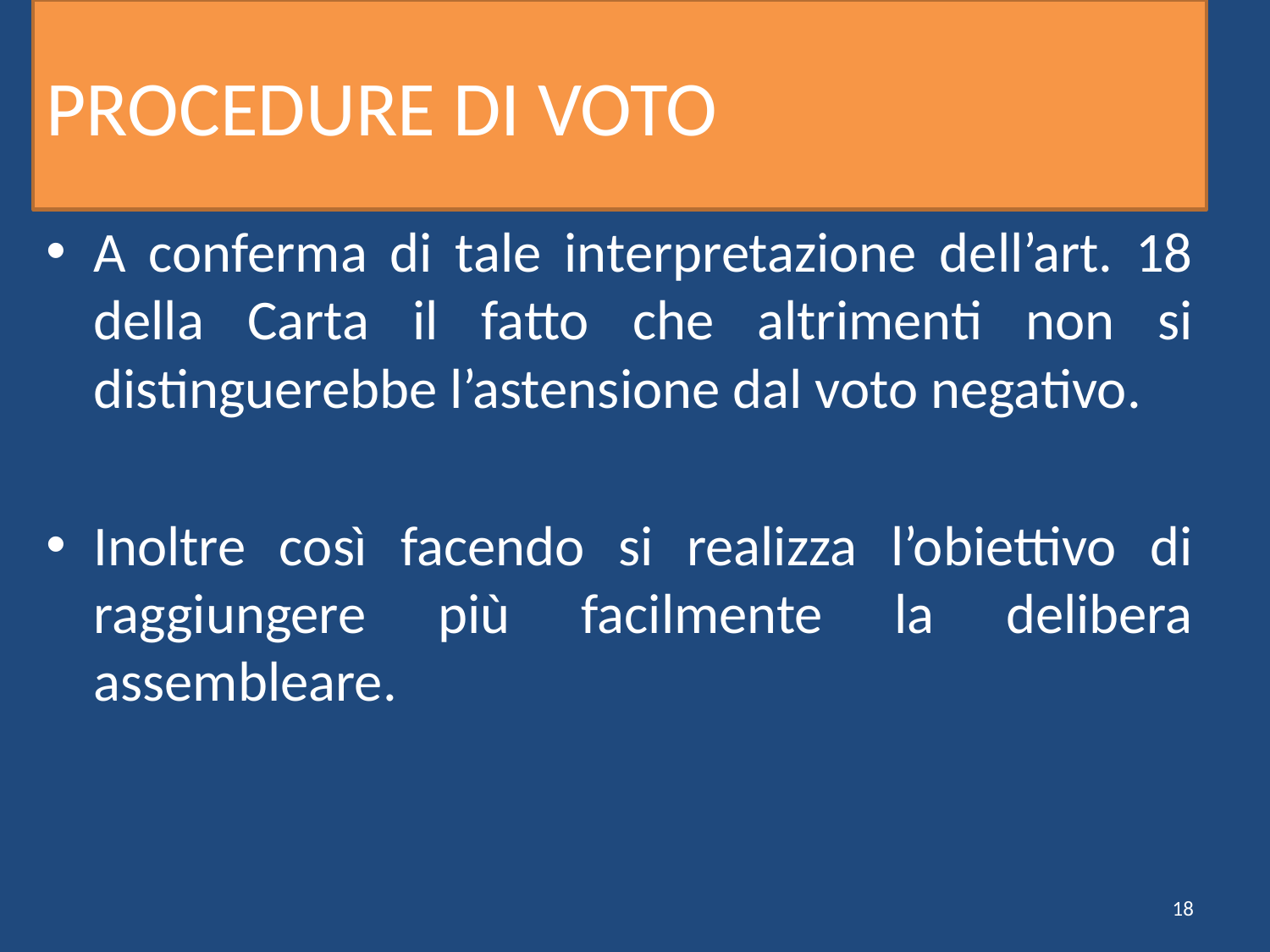

# PROCEDURE DI VOTO
A conferma di tale interpretazione dell’art. 18 della Carta il fatto che altrimenti non si distinguerebbe l’astensione dal voto negativo.

Inoltre così facendo si realizza l’obiettivo di raggiungere più facilmente la delibera assembleare.
18